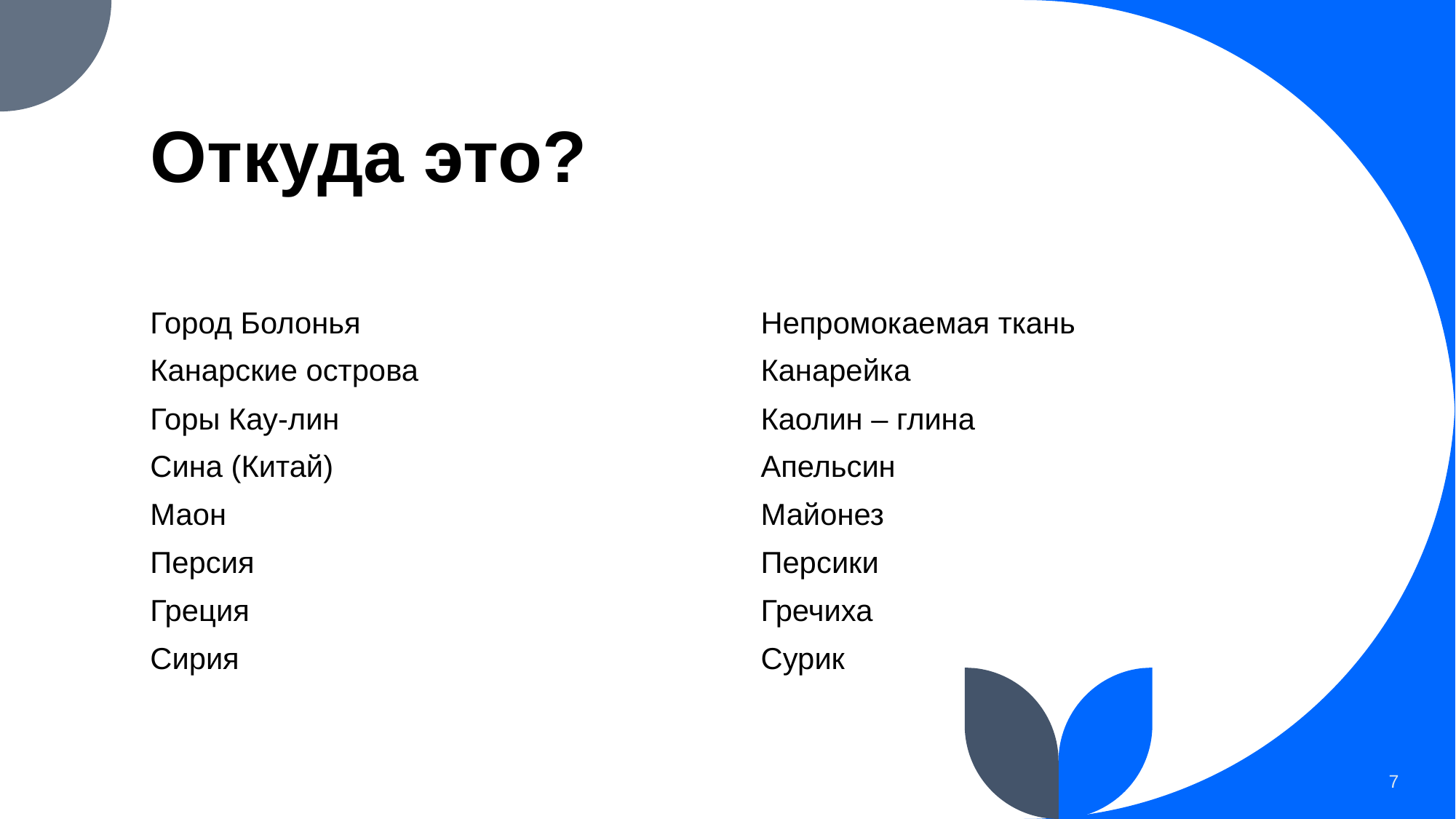

# Откуда это?
Город Болонья
Канарские острова
Горы Кау-лин
Сина (Китай)
Маон
Персия
Греция
Сирия

Непромокаемая ткань
Канарейка
Каолин – глина
Апельсин
Майонез
Персики
Гречиха
Сурик
7